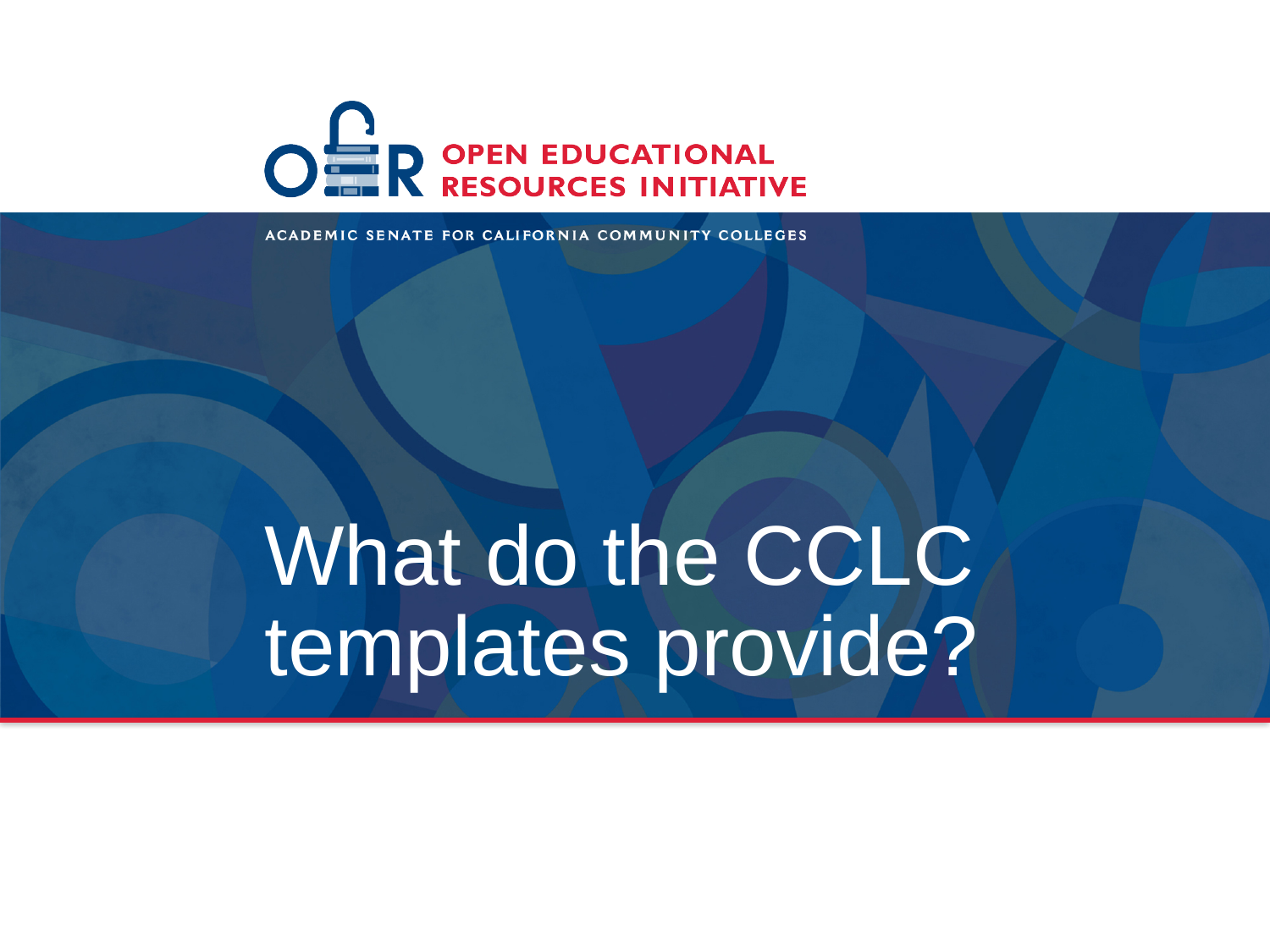

# What do the CCLC templates provide?